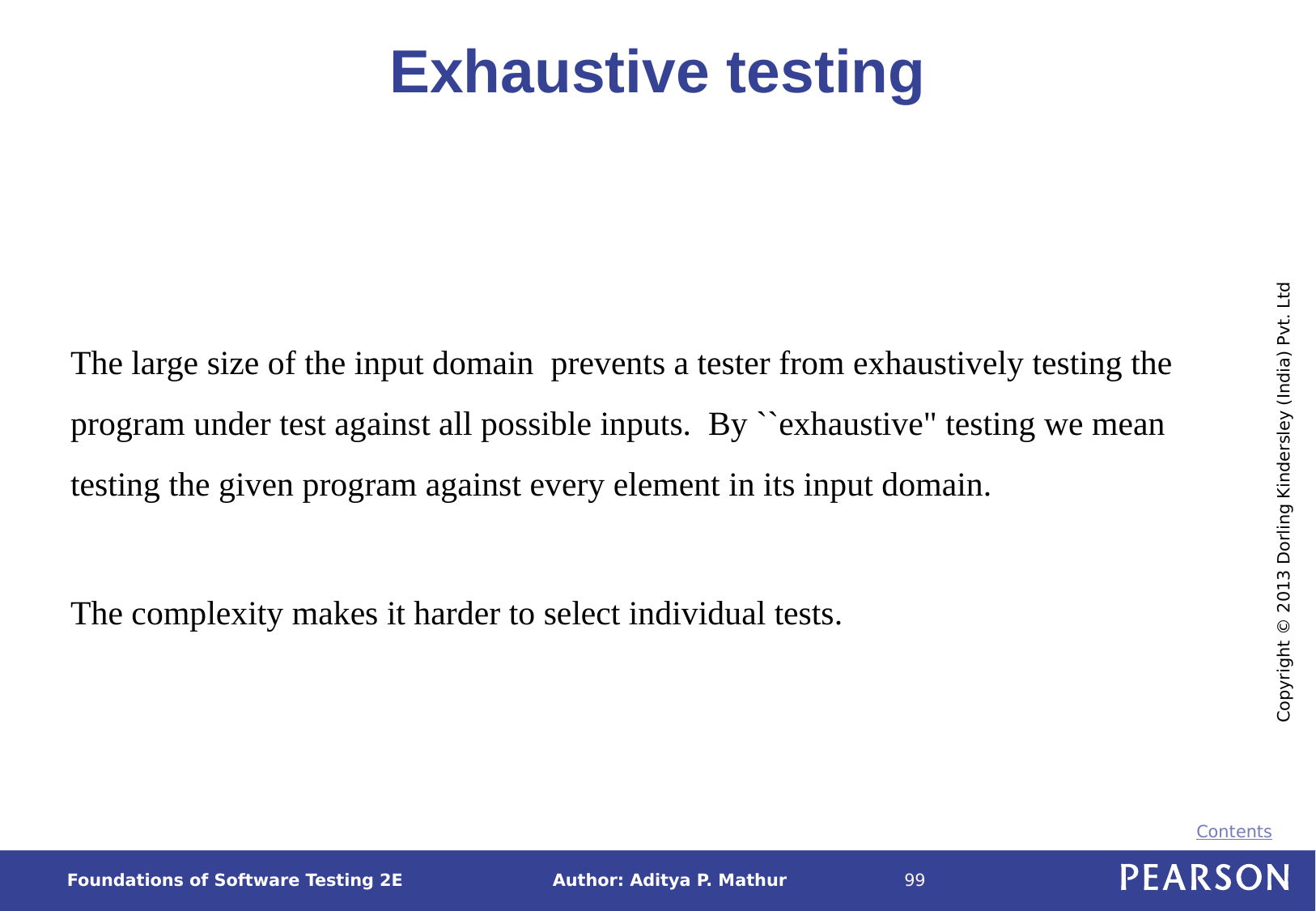

# Exhaustive testing
The large size of the input domain  prevents a tester from exhaustively testing the program under test against all possible inputs.  By ``exhaustive" testing we mean testing the given program against every element in its input domain.
The complexity makes it harder to select individual tests.